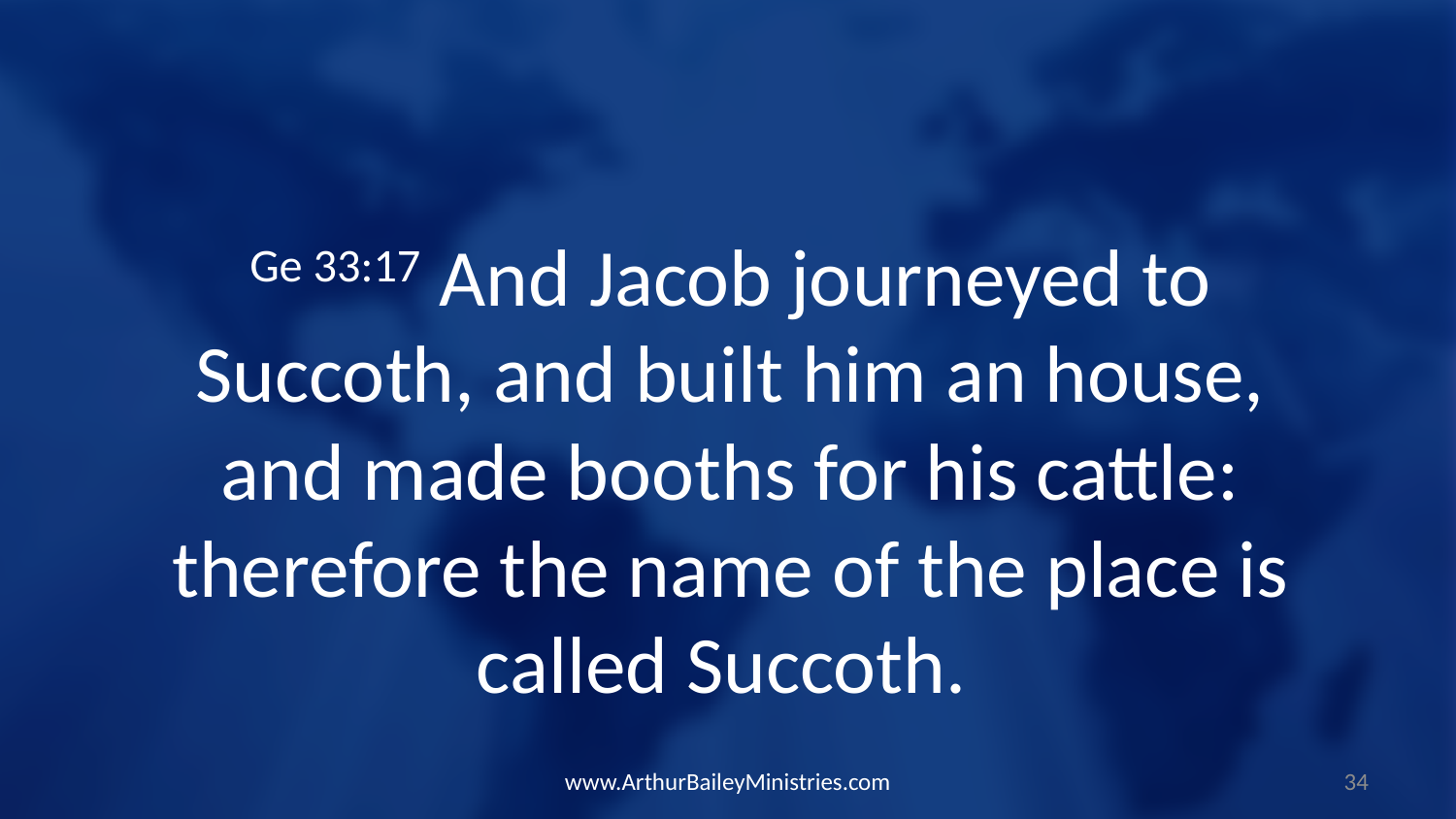

Ge 33:17 And Jacob journeyed to Succoth, and built him an house, and made booths for his cattle: therefore the name of the place is called Succoth.
www.ArthurBaileyMinistries.com
34